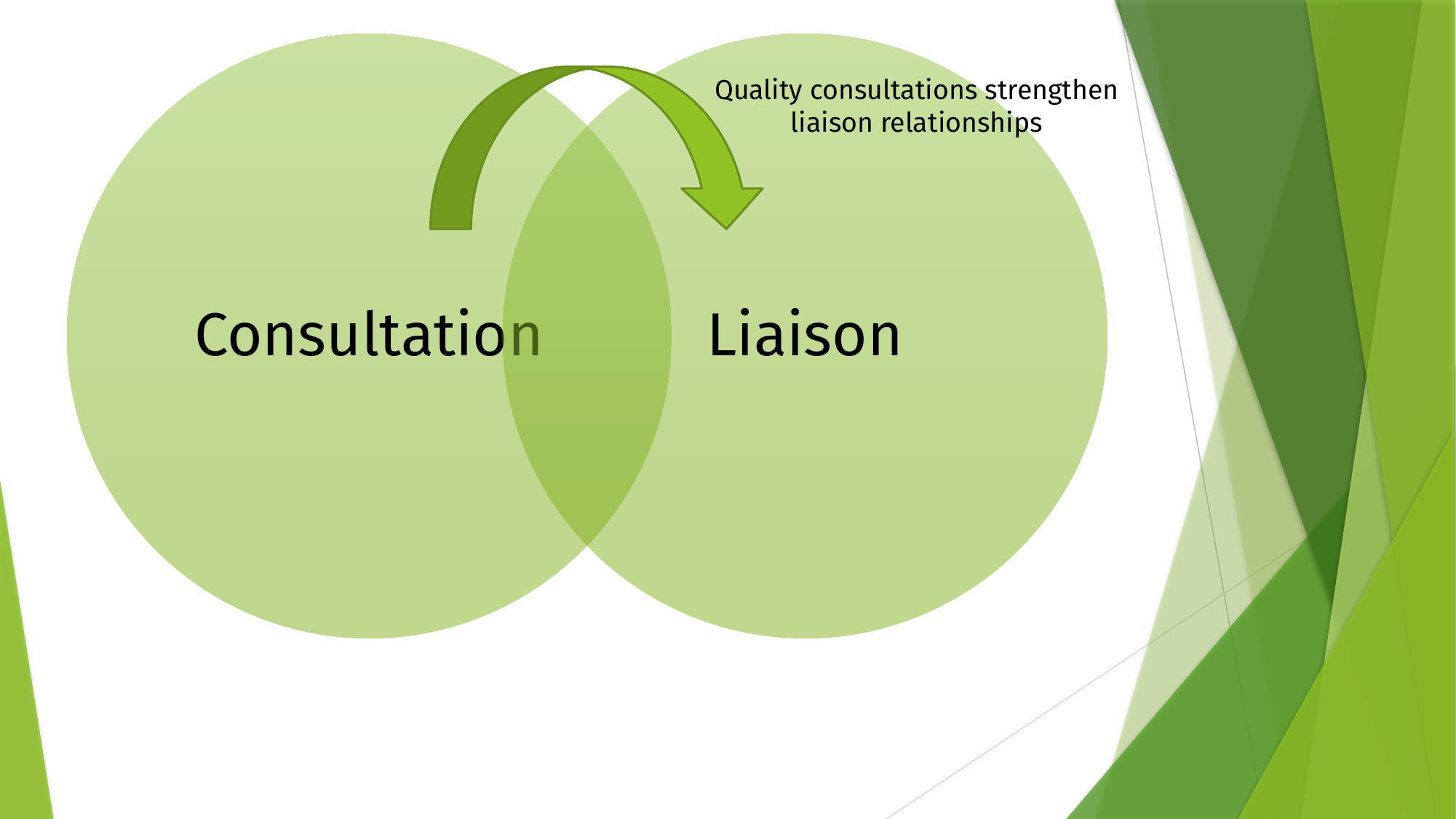

Consultation
Liaison
Quality consultations strengthen liaison relationships